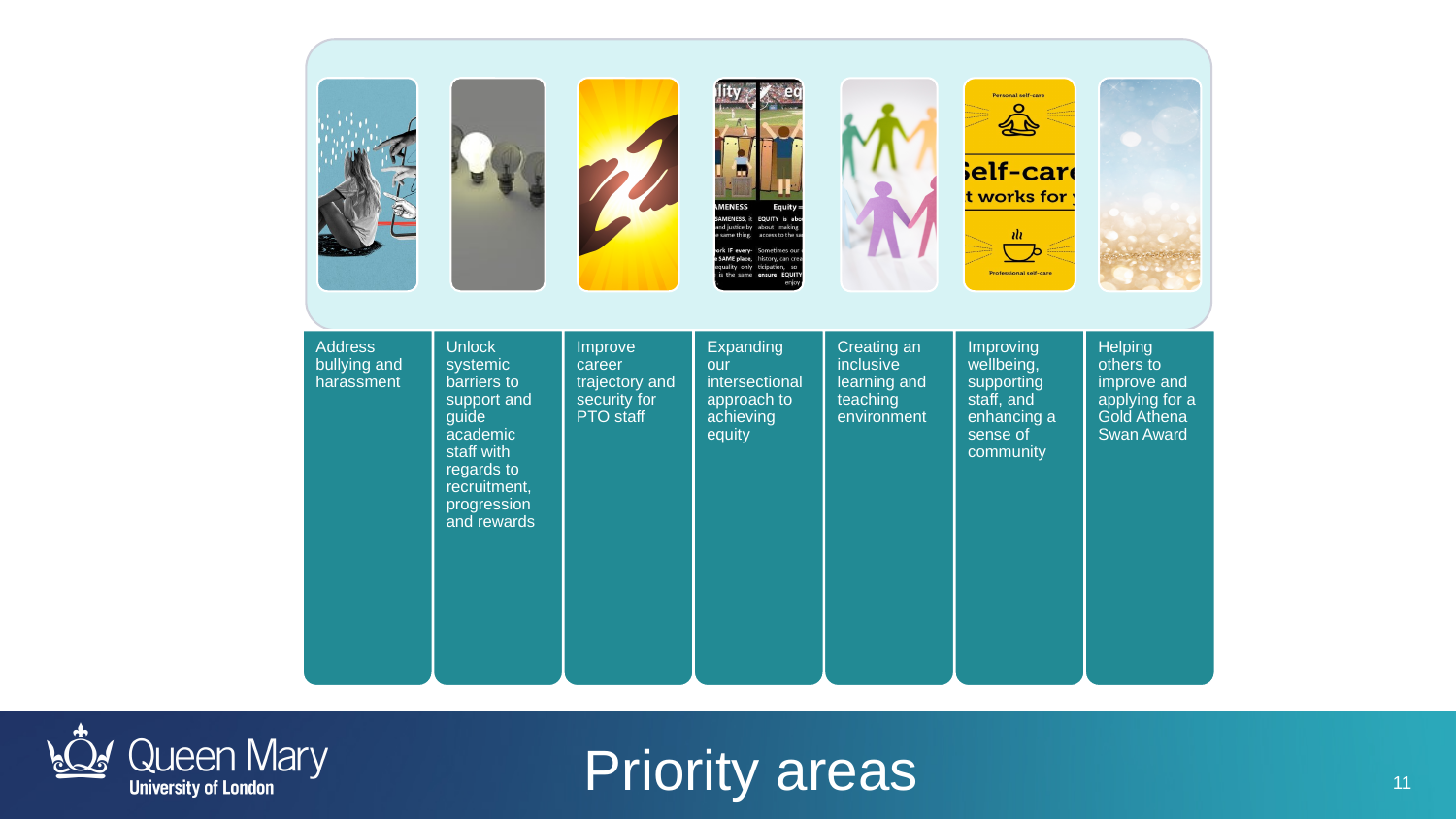

Address bullying and harassment
Unlock systemic barriers to support and guide academic staff with regards to recruitment, progression and rewards
Improve career trajectory and security for PTO staff
Expanding our intersectional approach to achieving equity
Creating an inclusive learning and teaching environment
Improving wellbeing, supporting staff, and enhancing a sense of community
Helping others to improve and applying for a Gold Athena Swan Award
Priority areas